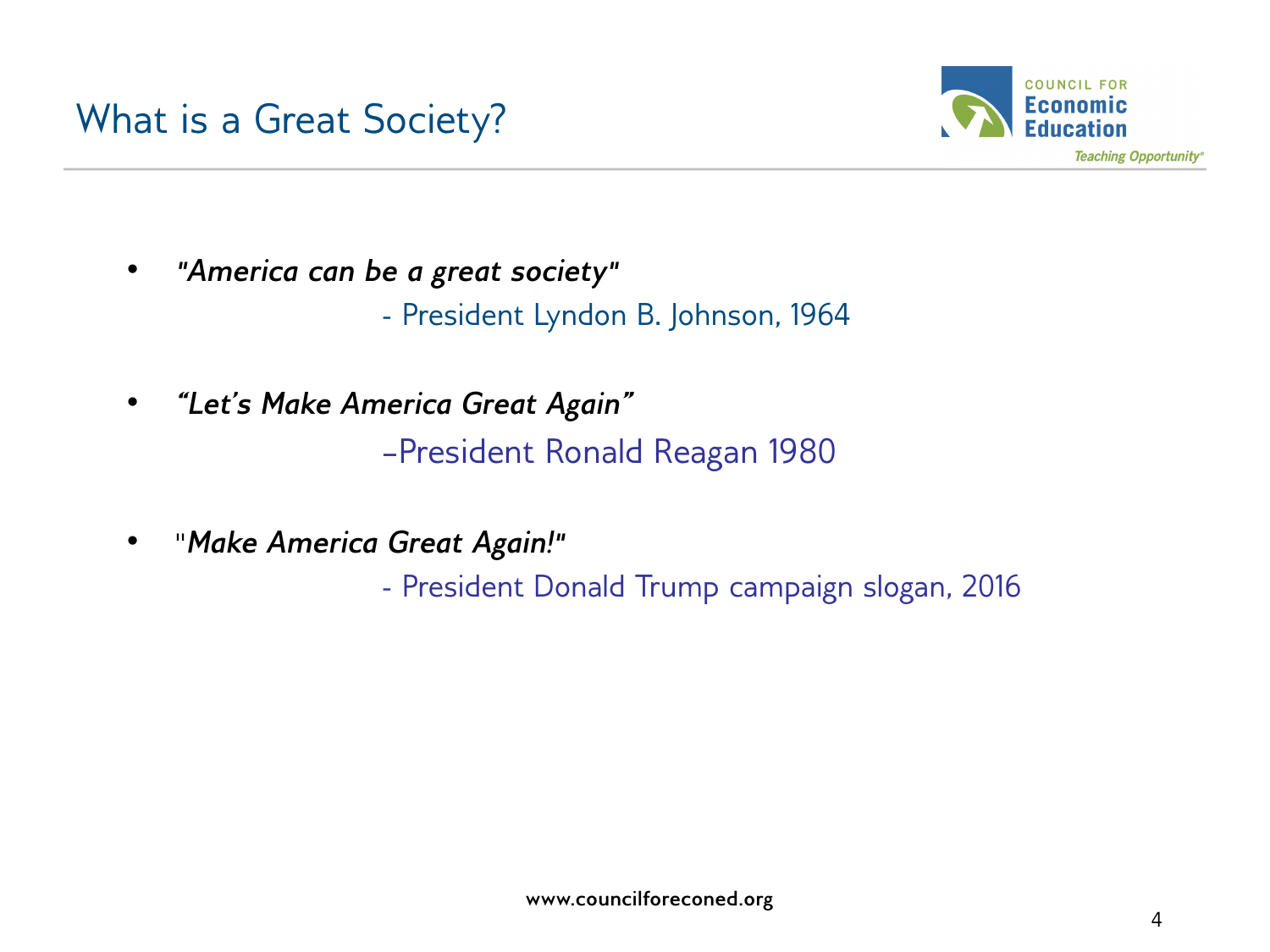

# What is a Great Society?
"America can be a great society"
		- President Lyndon B. Johnson, 1964

“Let’s Make America Great Again”
–President Ronald Reagan 1980

"Make America Great Again!"
		- President Donald Trump campaign slogan, 2016

www.councilforeconed.org
4